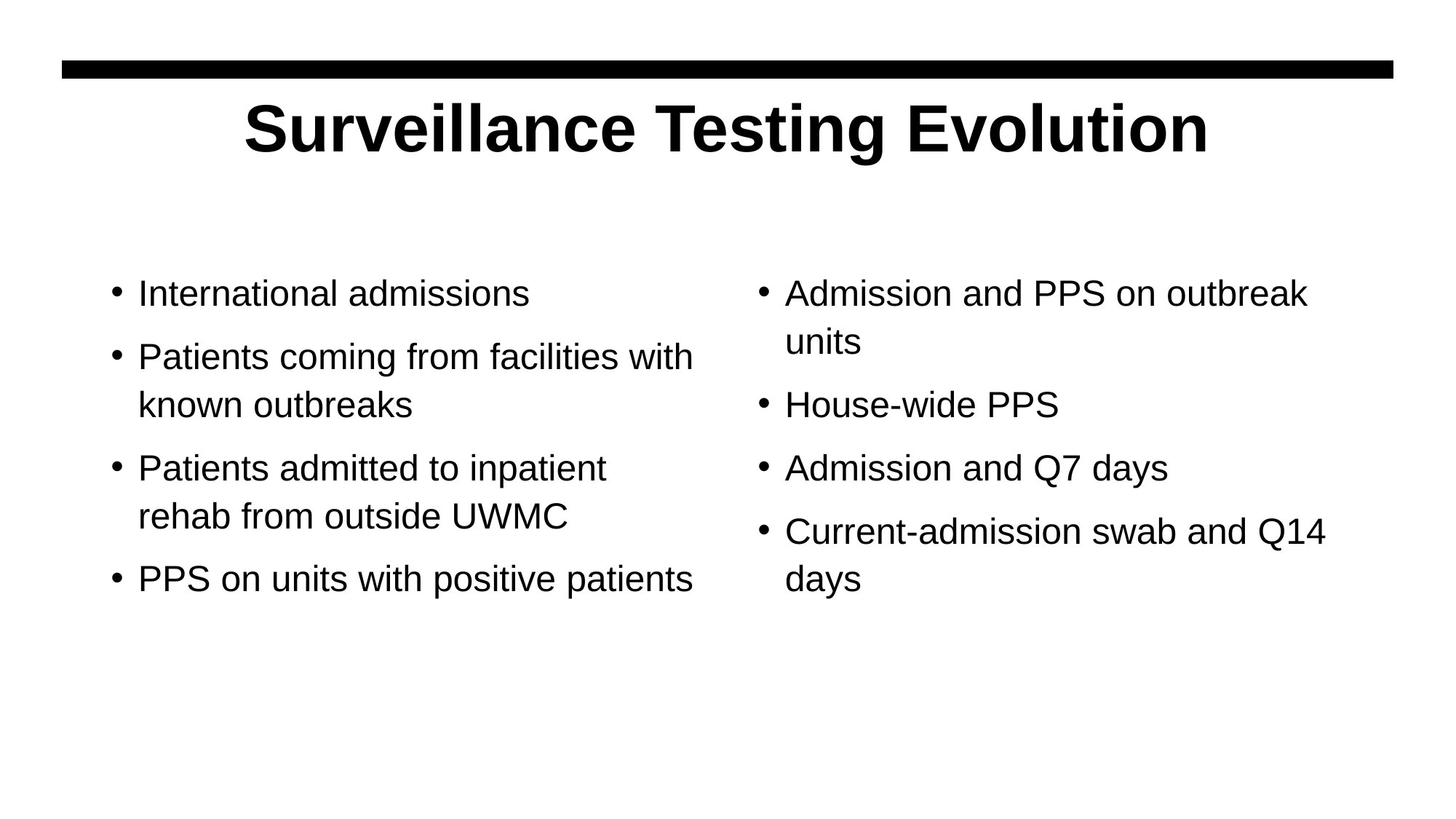

# Surveillance Testing Evolution
International admissions
Patients coming from facilities with known outbreaks
Patients admitted to inpatient rehab from outside UWMC
PPS on units with positive patients

Admission and PPS on outbreak units
House-wide PPS
Admission and Q7 days
Current-admission swab and Q14 days